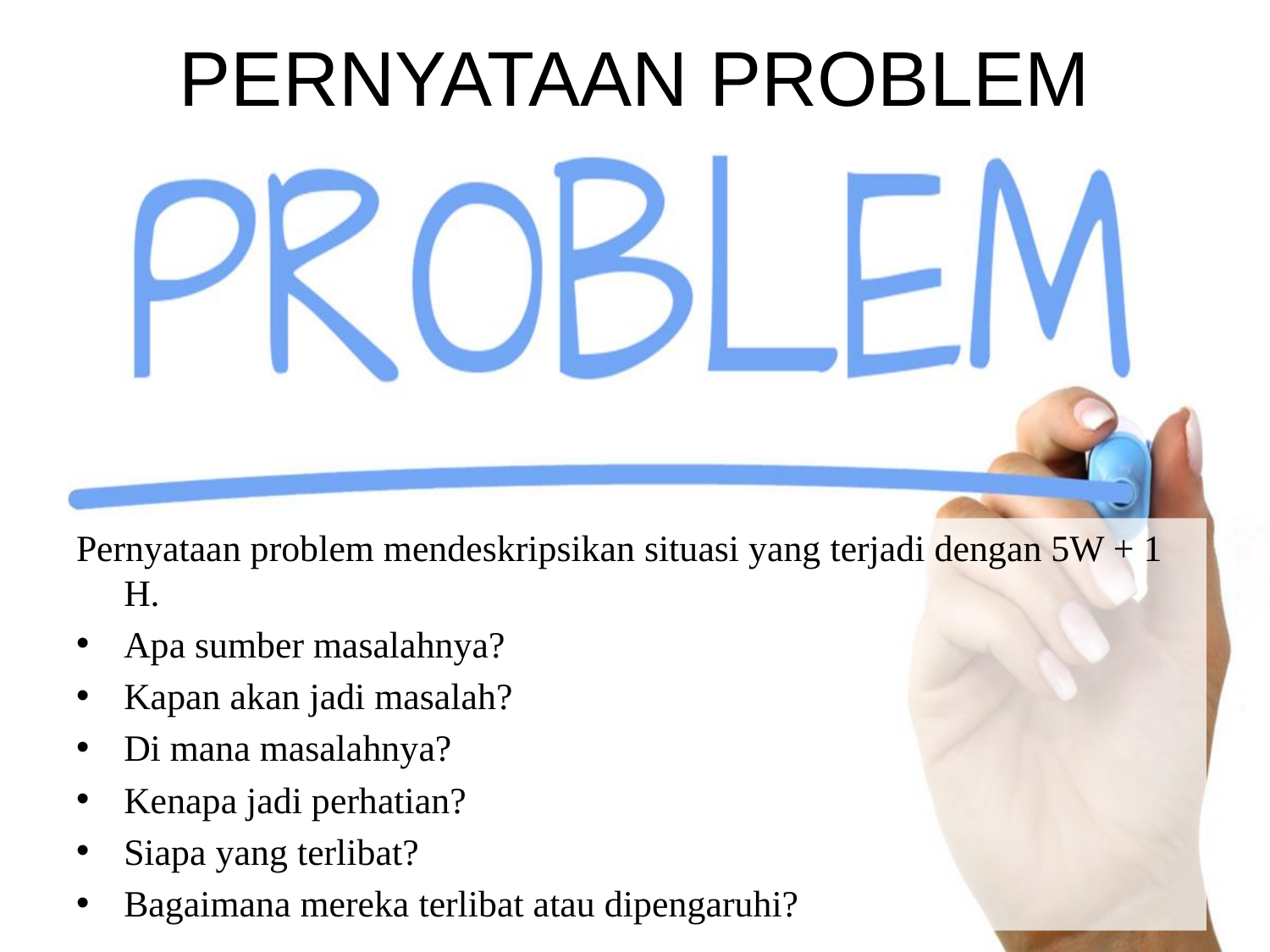

# PERNYATAAN PROBLEM
Pernyataan problem mendeskripsikan situasi yang terjadi dengan 5W + 1 H.
Apa sumber masalahnya?
Kapan akan jadi masalah?
Di mana masalahnya?
Kenapa jadi perhatian?
Siapa yang terlibat?
Bagaimana mereka terlibat atau dipengaruhi?